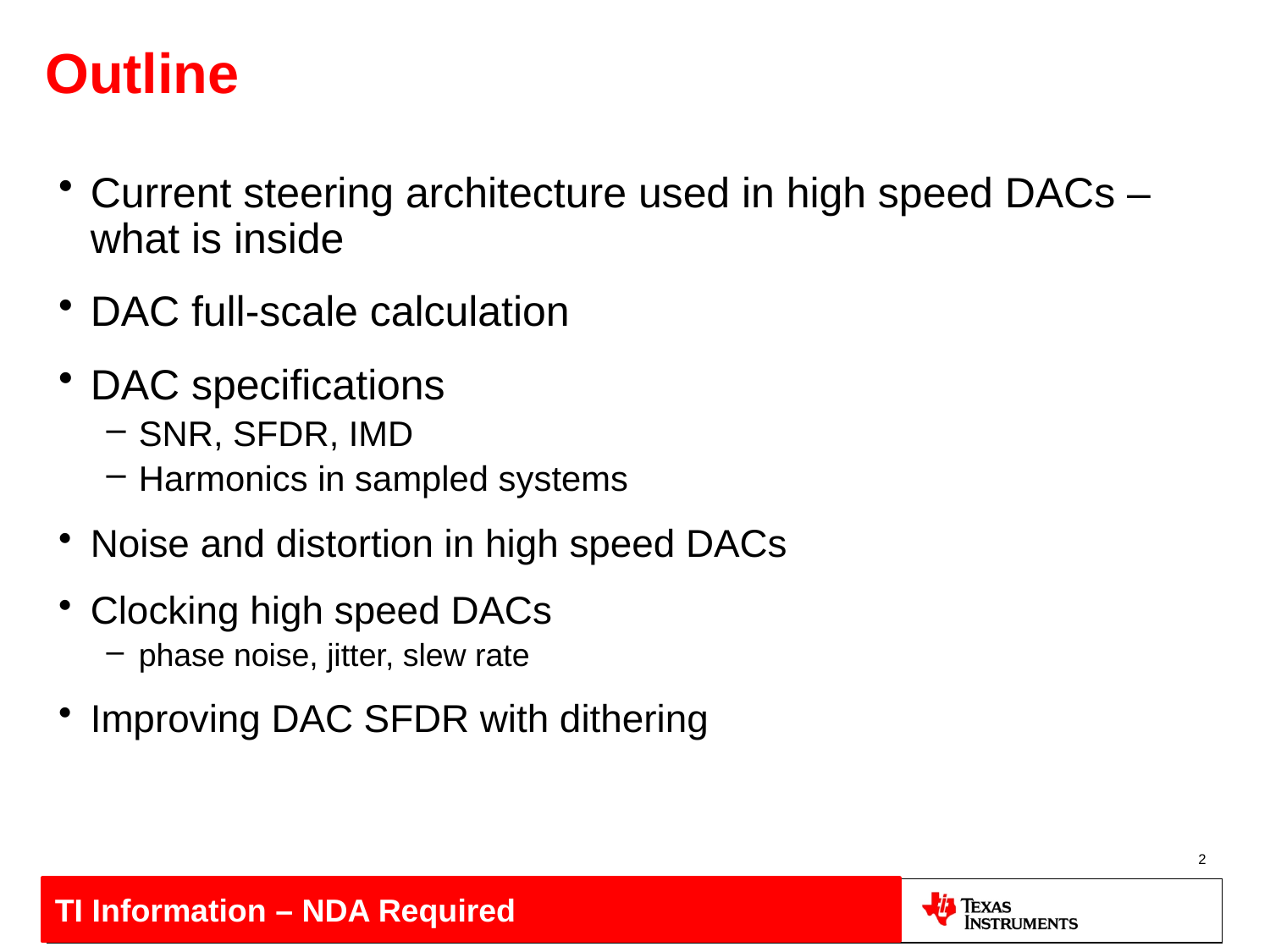

# Outline
Current steering architecture used in high speed DACs – what is inside
DAC full-scale calculation
DAC specifications
SNR, SFDR, IMD
Harmonics in sampled systems
Noise and distortion in high speed DACs
Clocking high speed DACs
phase noise, jitter, slew rate
Improving DAC SFDR with dithering

2